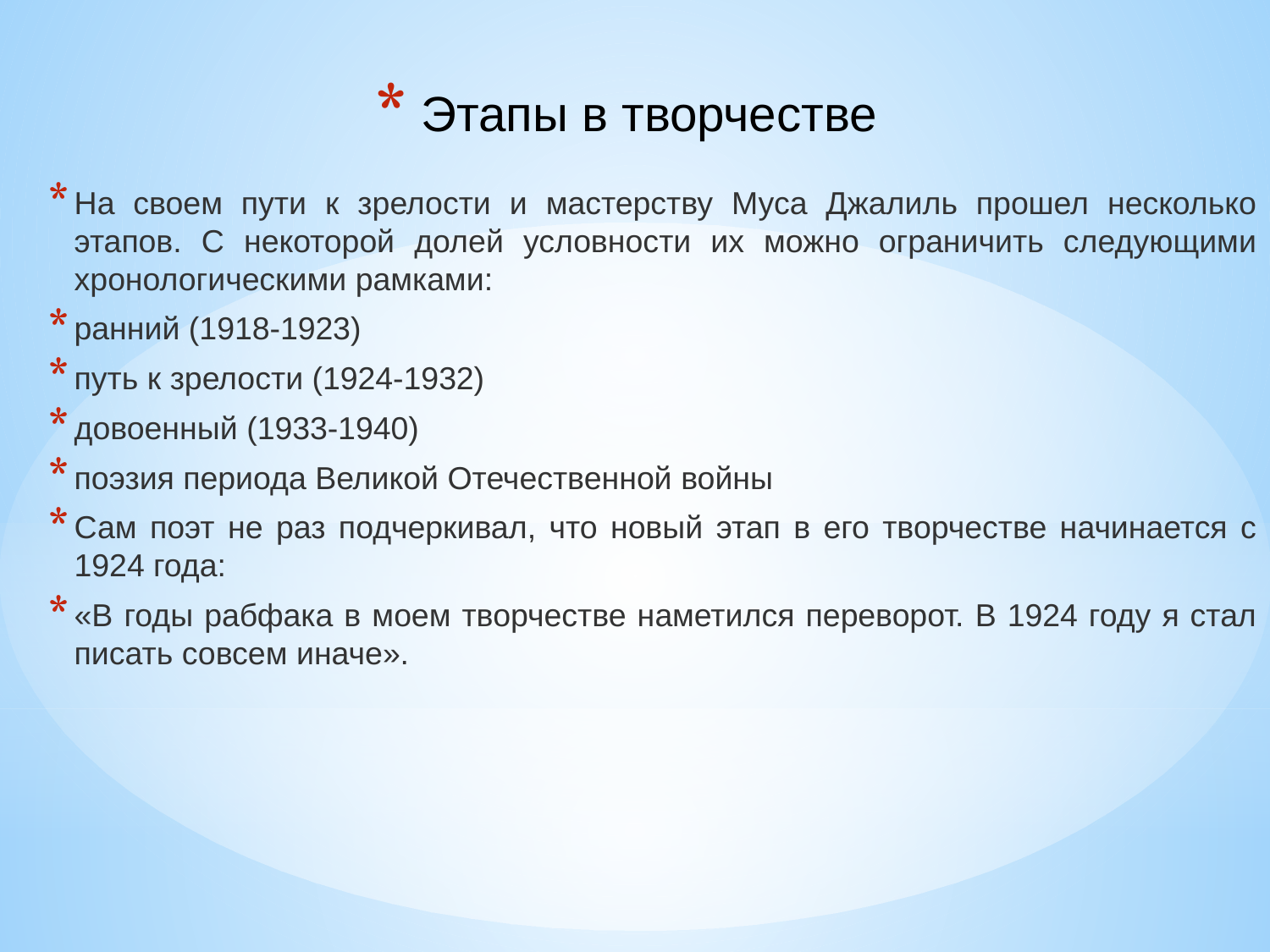

# Этапы в творчестве
На своем пути к зрелости и мастерству Муса Джалиль прошел несколько этапов. С некоторой долей условности их можно ограничить следующими хронологическими рамками:
ранний (1918-1923)
путь к зрелости (1924-1932)
довоенный (1933-1940)
поэзия периода Великой Отечественной войны
Сам поэт не раз подчеркивал, что новый этап в его творчестве начинается с 1924 года:
«В годы рабфака в моем творчестве наметился переворот. В 1924 году я стал писать совсем иначе».